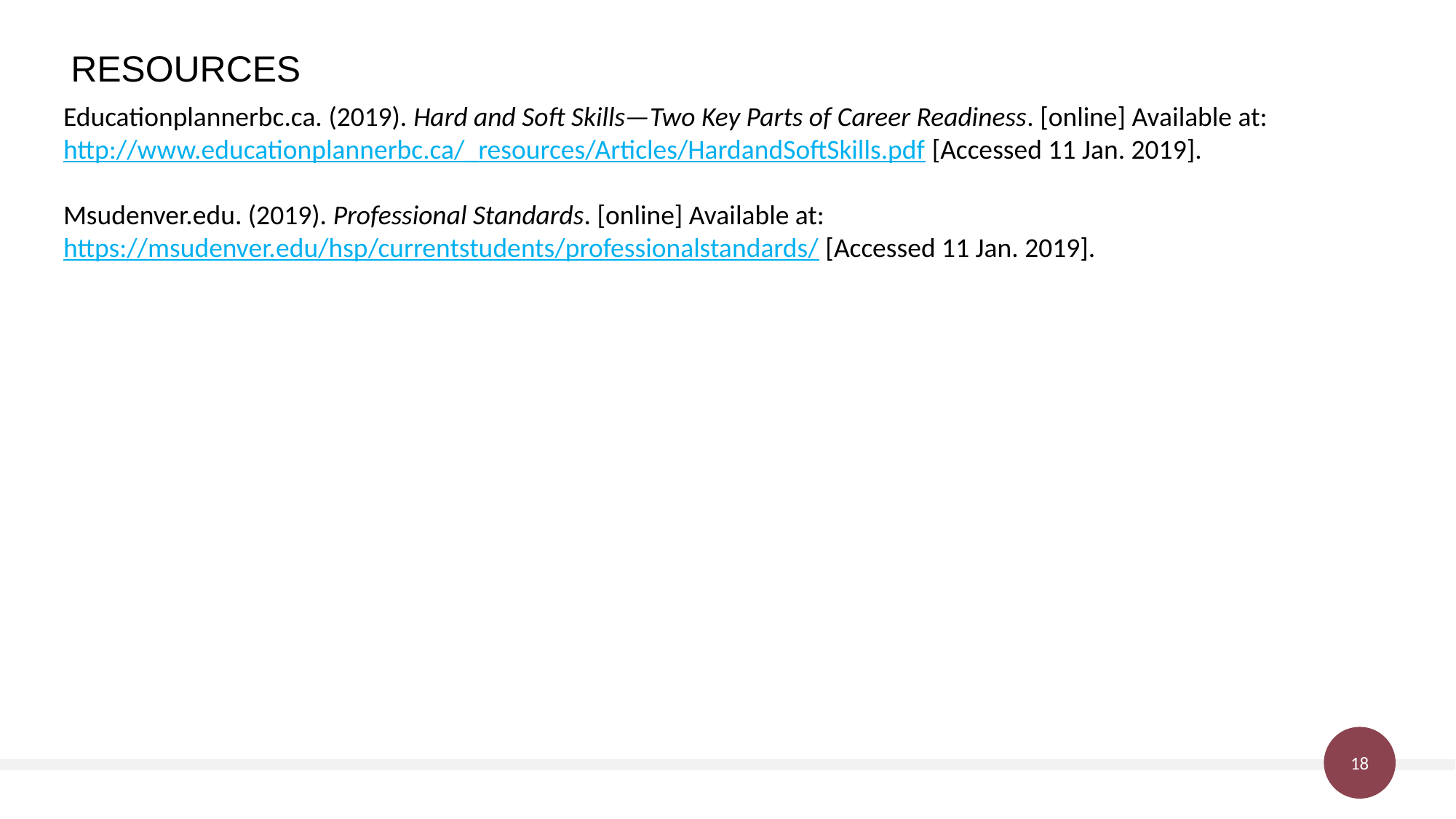

# RESOURCES
Educationplannerbc.ca. (2019). Hard and Soft Skills—Two Key Parts of Career Readiness. [online] Available at: http://www.educationplannerbc.ca/_resources/Articles/HardandSoftSkills.pdf [Accessed 11 Jan. 2019].

Msudenver.edu. (2019). Professional Standards. [online] Available at: https://msudenver.edu/hsp/currentstudents/professionalstandards/ [Accessed 11 Jan. 2019].